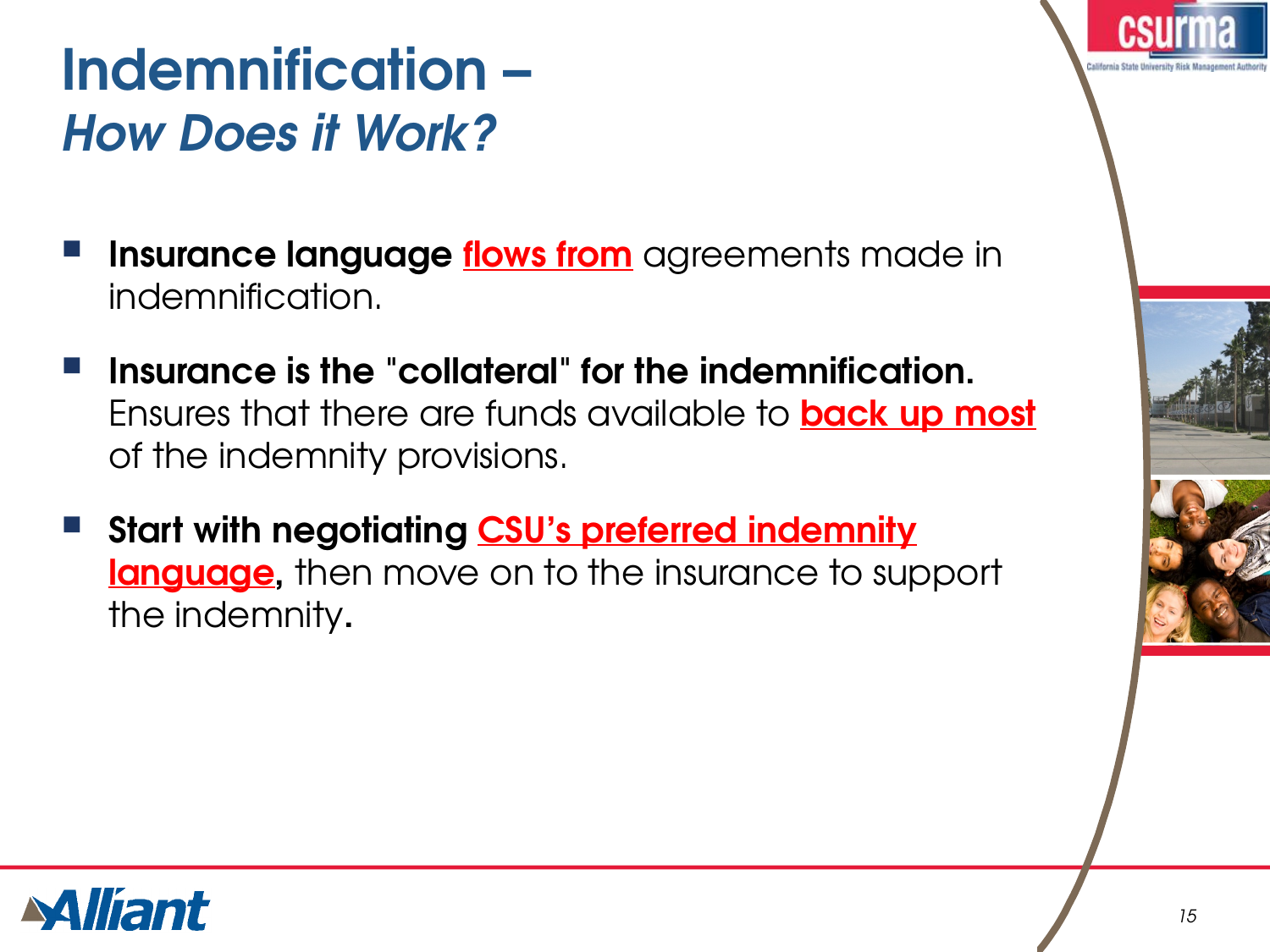

# Indemnification – How Does it Work?
Insurance language flows from agreements made in indemnification.

Insurance is the "collateral" for the indemnification. Ensures that there are funds available to back up most of the indemnity provisions.

Start with negotiating CSU’s preferred indemnity language, then move on to the insurance to support the indemnity.

15